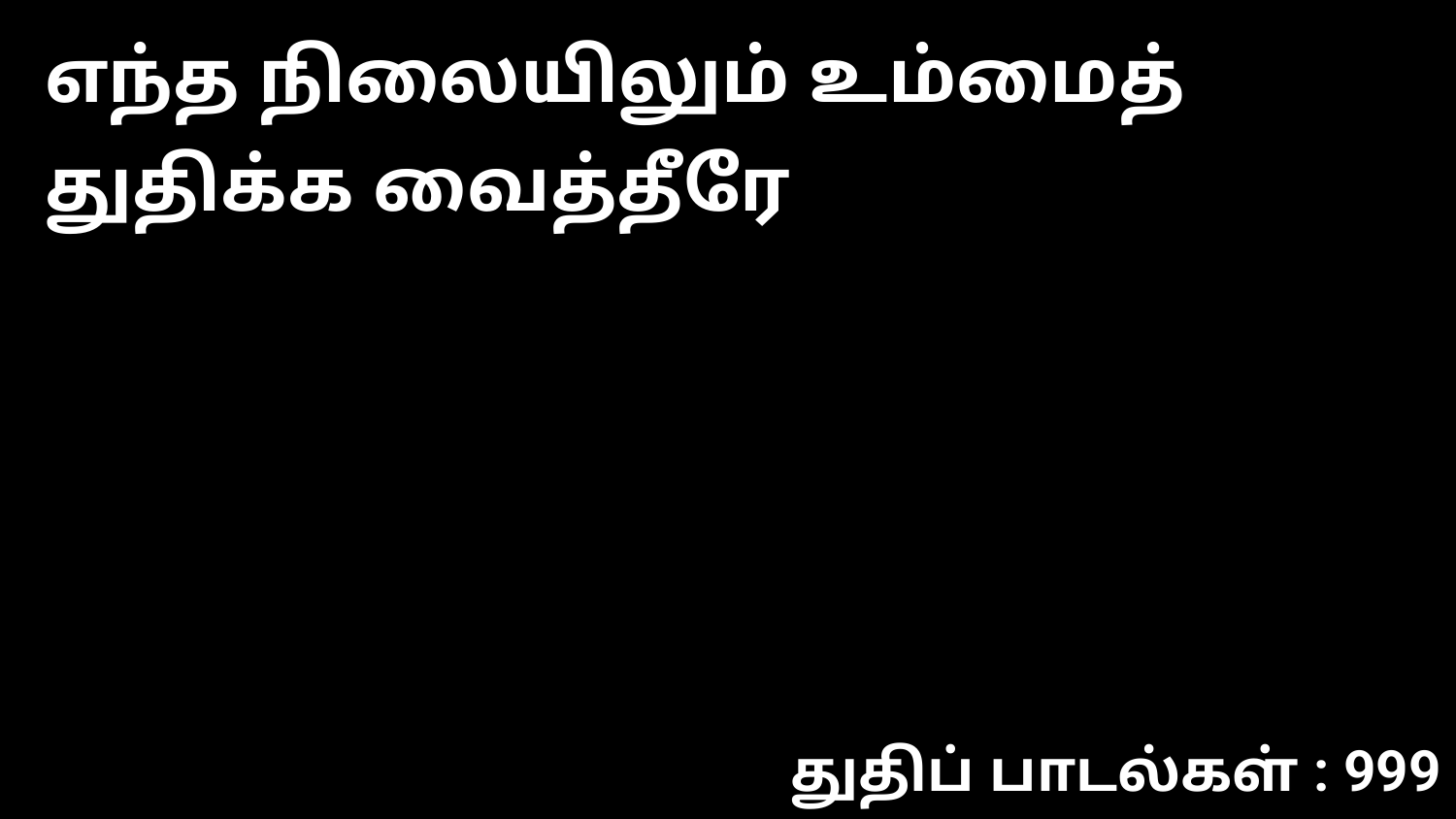

எந்த நிலையிலும் உம்மைத் துதிக்க வைத்தீரே
துதிப் பாடல்கள் : 999